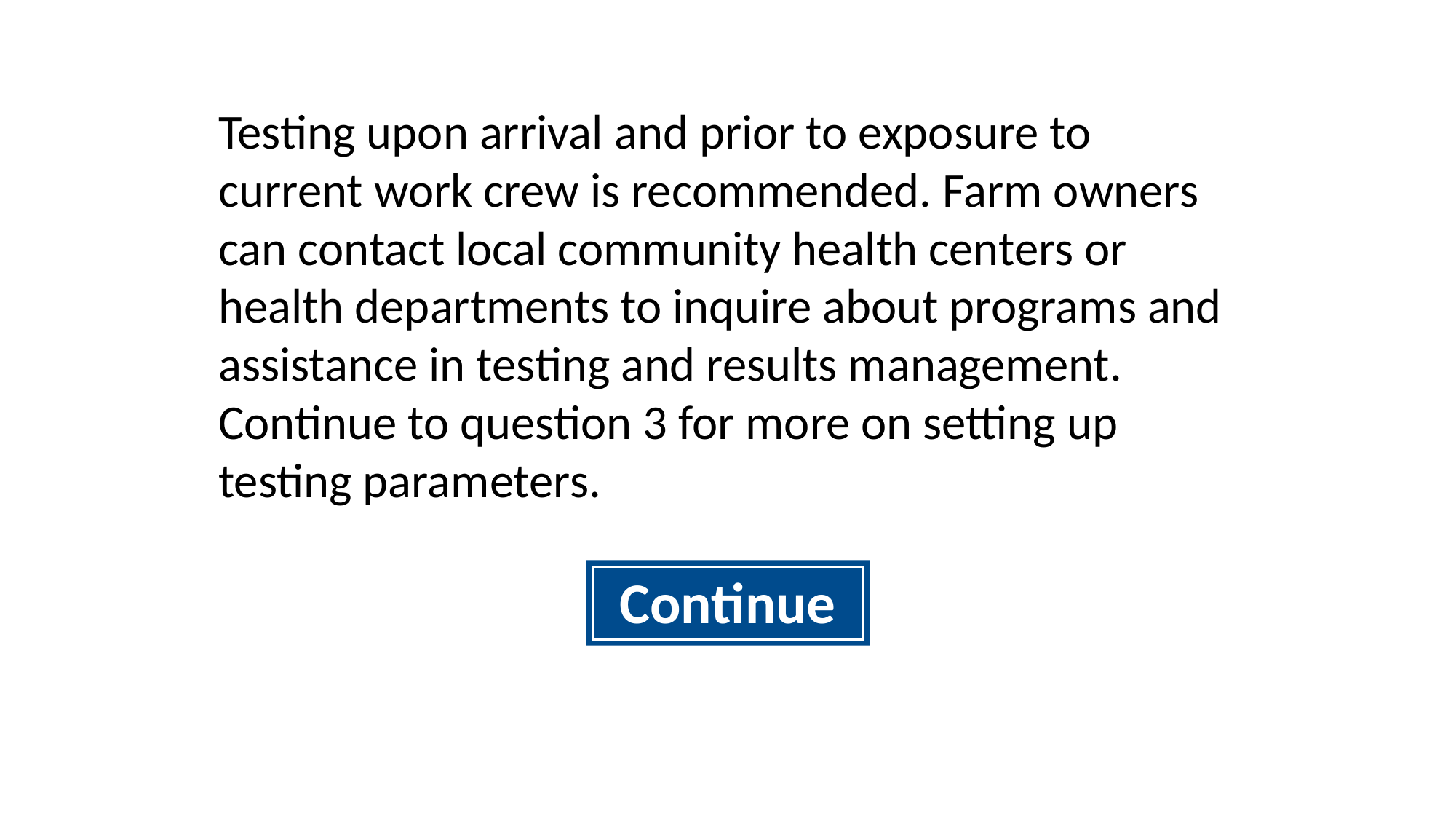

Testing upon arrival and prior to exposure to current work crew is recommended. Farm owners can contact local community health centers or health departments to inquire about programs and assistance in testing and results management. Continue to question 3 for more on setting up testing parameters.
Continue